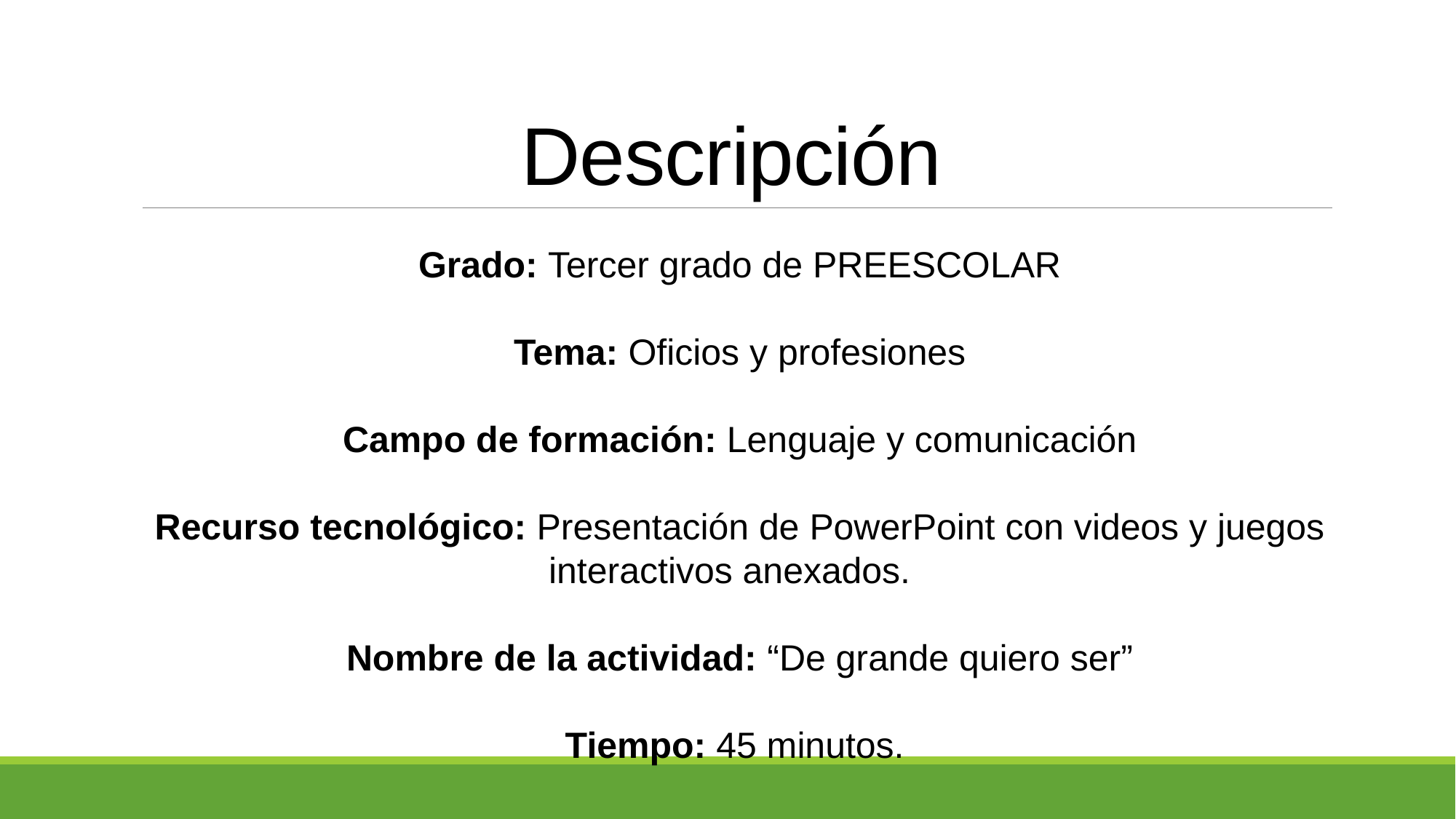

# Descripción
Grado: Tercer grado de PREESCOLAR

Tema: Oficios y profesiones

Campo de formación: Lenguaje y comunicación

Recurso tecnológico: Presentación de PowerPoint con videos y juegos interactivos anexados.

Nombre de la actividad: “De grande quiero ser”

Tiempo: 45 minutos.